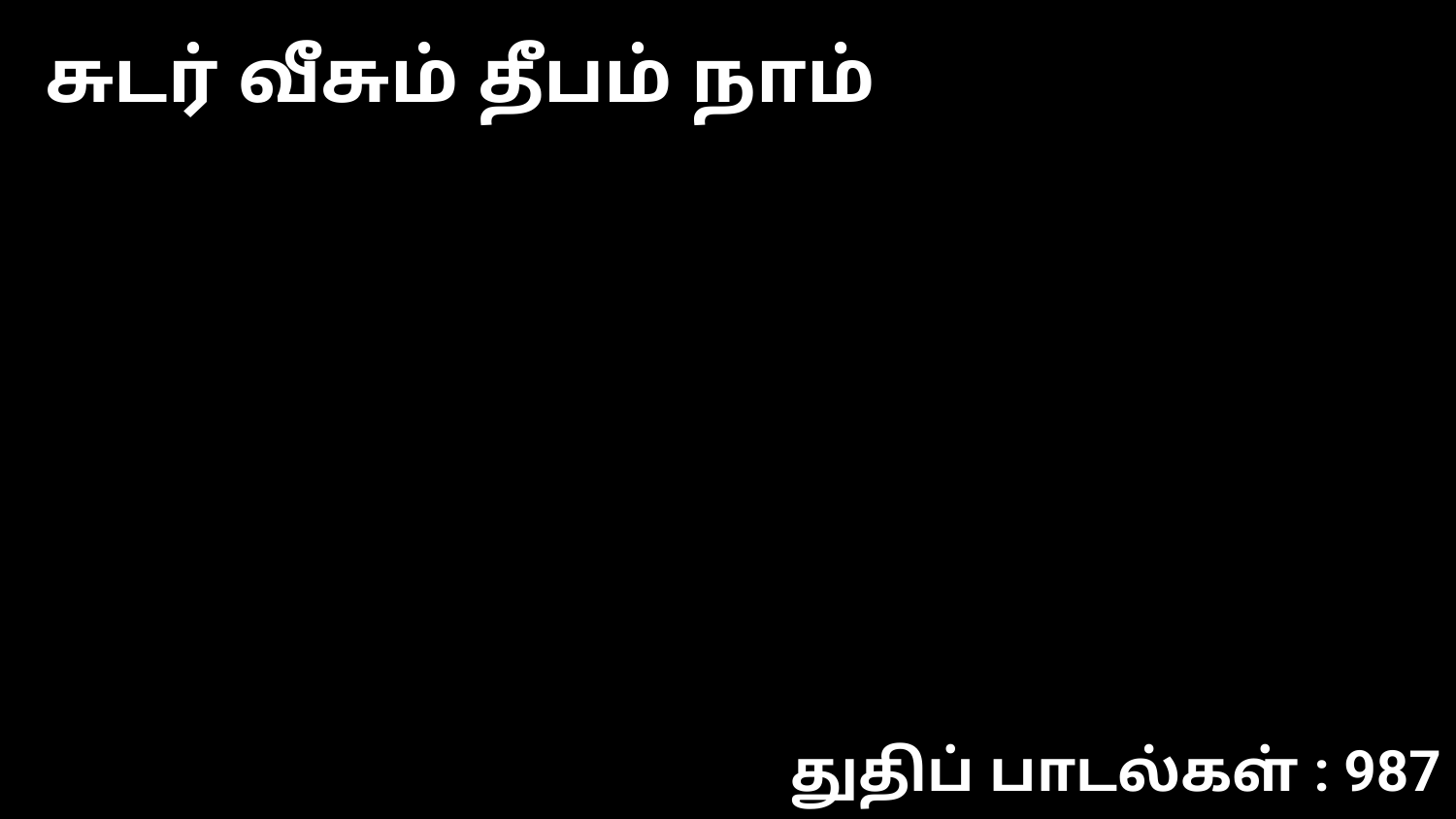

சுடர் வீசும் தீபம் நாம்
துதிப் பாடல்கள் : 987